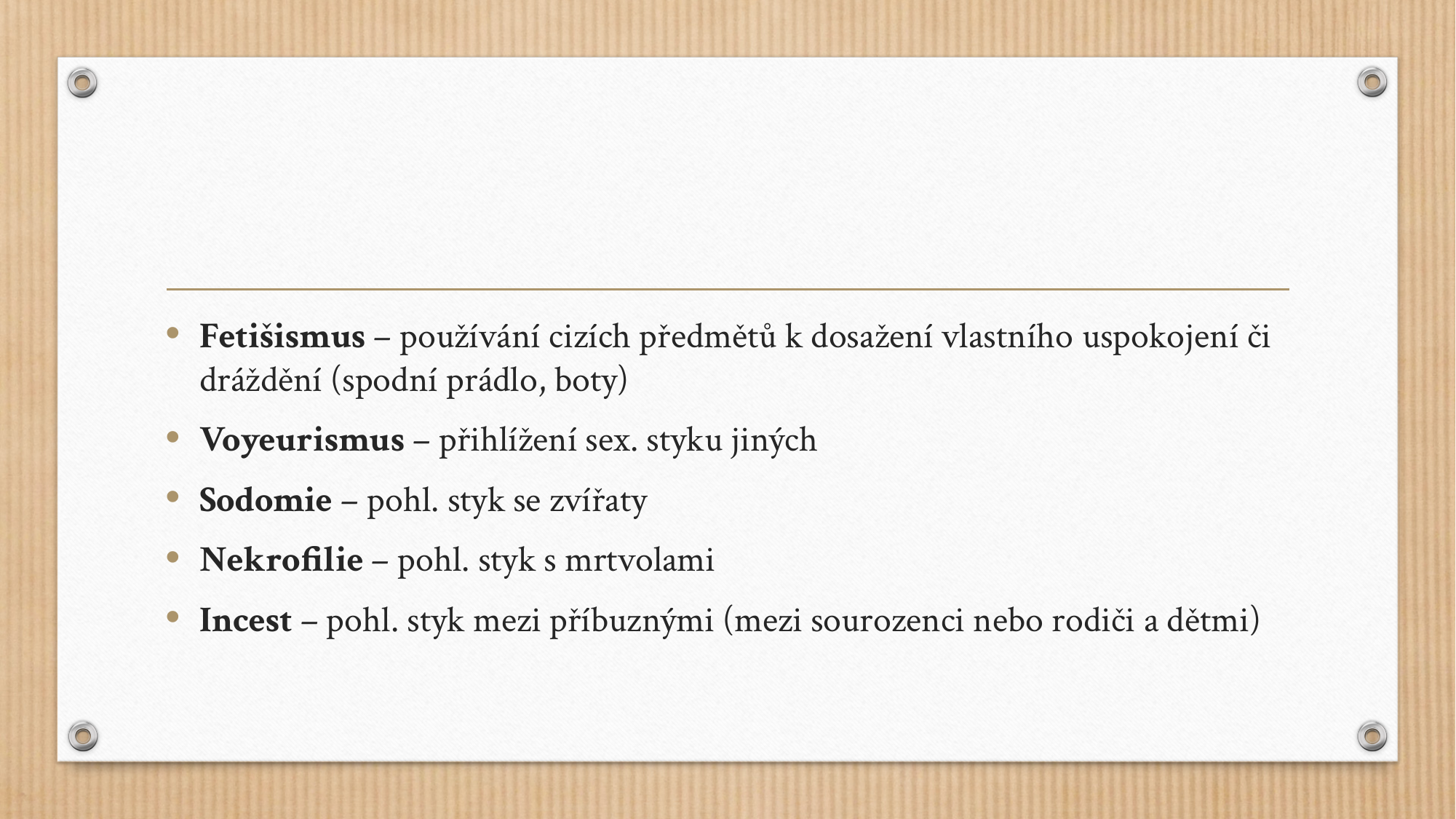

#
Fetišismus – používání cizích předmětů k dosažení vlastního uspokojení či dráždění (spodní prádlo, boty)
Voyeurismus – přihlížení sex. styku jiných
Sodomie – pohl. styk se zvířaty
Nekrofilie – pohl. styk s mrtvolami
Incest – pohl. styk mezi příbuznými (mezi sourozenci nebo rodiči a dětmi)